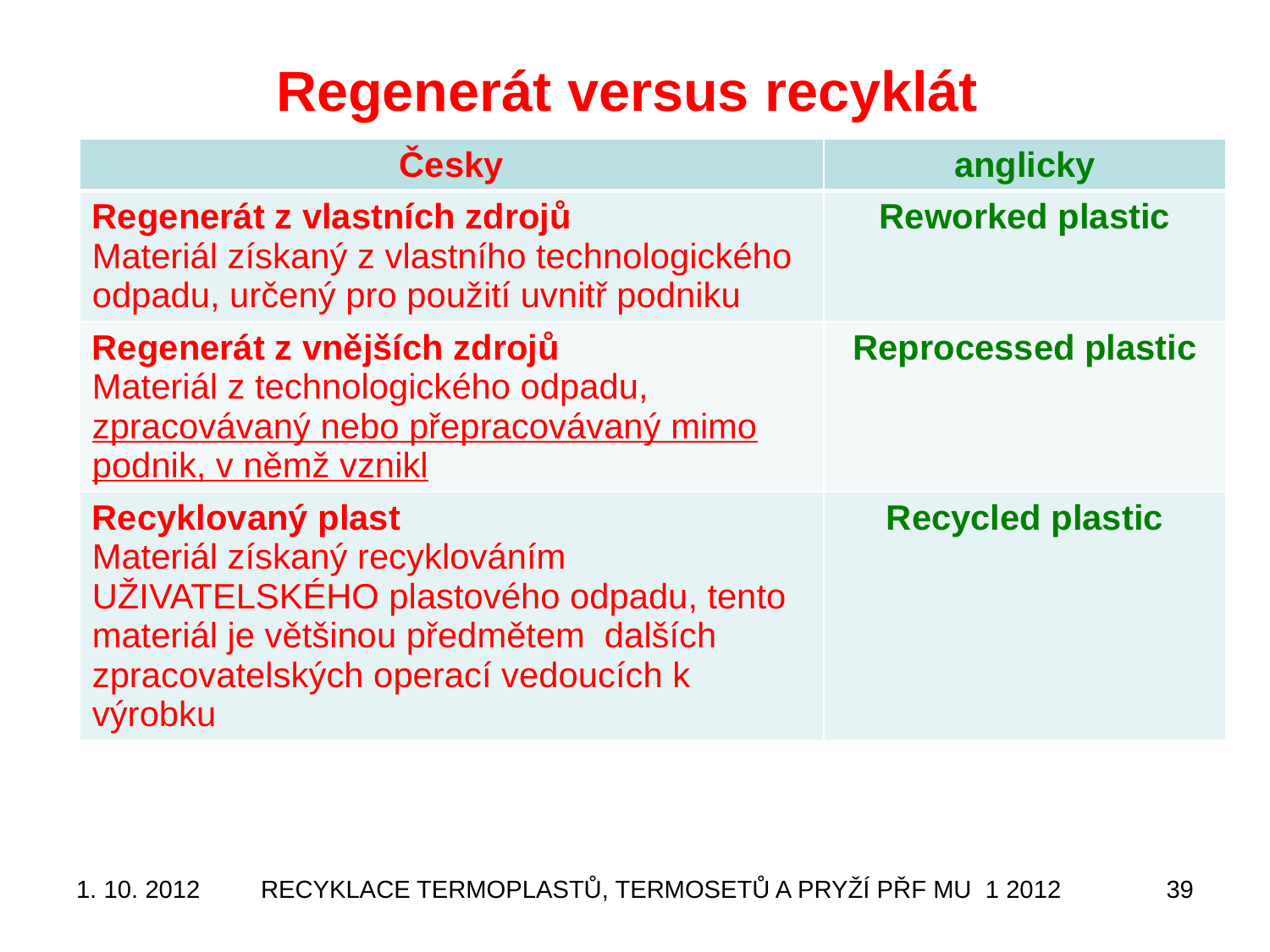

# Regenerát versus recyklát
| Česky | anglicky |
| --- | --- |
| Regenerát z vlastních zdrojů Materiál získaný z vlastního technologického odpadu, určený pro použití uvnitř podniku | Reworked plastic |
| Regenerát z vnějších zdrojů Materiál z technologického odpadu, zpracovávaný nebo přepracovávaný mimo podnik, v němž vznikl | Reprocessed plastic |
| Recyklovaný plast Materiál získaný recyklováním UŽIVATELSKÉHO plastového odpadu, tento materiál je většinou předmětem dalších zpracovatelských operací vedoucích k výrobku | Recycled plastic |
1. 10. 2012
RECYKLACE TERMOPLASTŮ, TERMOSETŮ A PRYŽÍ PŘF MU  1 2012
39